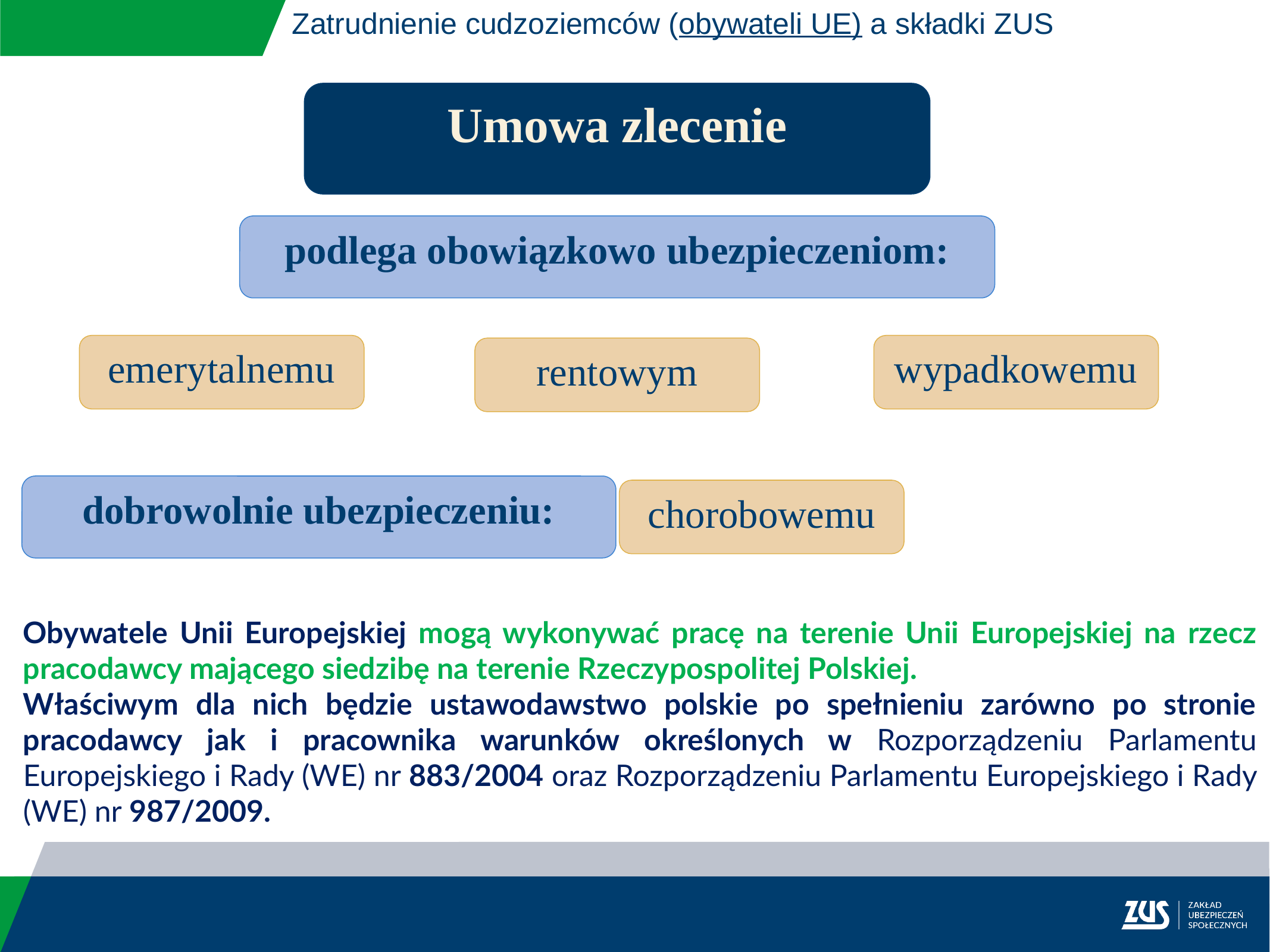

Zatrudnienie cudzoziemców (obywateli UE) a składki ZUS
Umowa zlecenie
podlega obowiązkowo ubezpieczeniom:
emerytalnemu
wypadkowemu
rentowym
dobrowolnie ubezpieczeniu:
chorobowemu
Obywatele Unii Europejskiej mogą wykonywać pracę na terenie Unii Europejskiej na rzecz pracodawcy mającego siedzibę na terenie Rzeczypospolitej Polskiej.
Właściwym dla nich będzie ustawodawstwo polskie po spełnieniu zarówno po stronie pracodawcy jak i pracownika warunków określonych w Rozporządzeniu Parlamentu Europejskiego i Rady (WE) nr 883/2004 oraz Rozporządzeniu Parlamentu Europejskiego i Rady (WE) nr 987/2009.